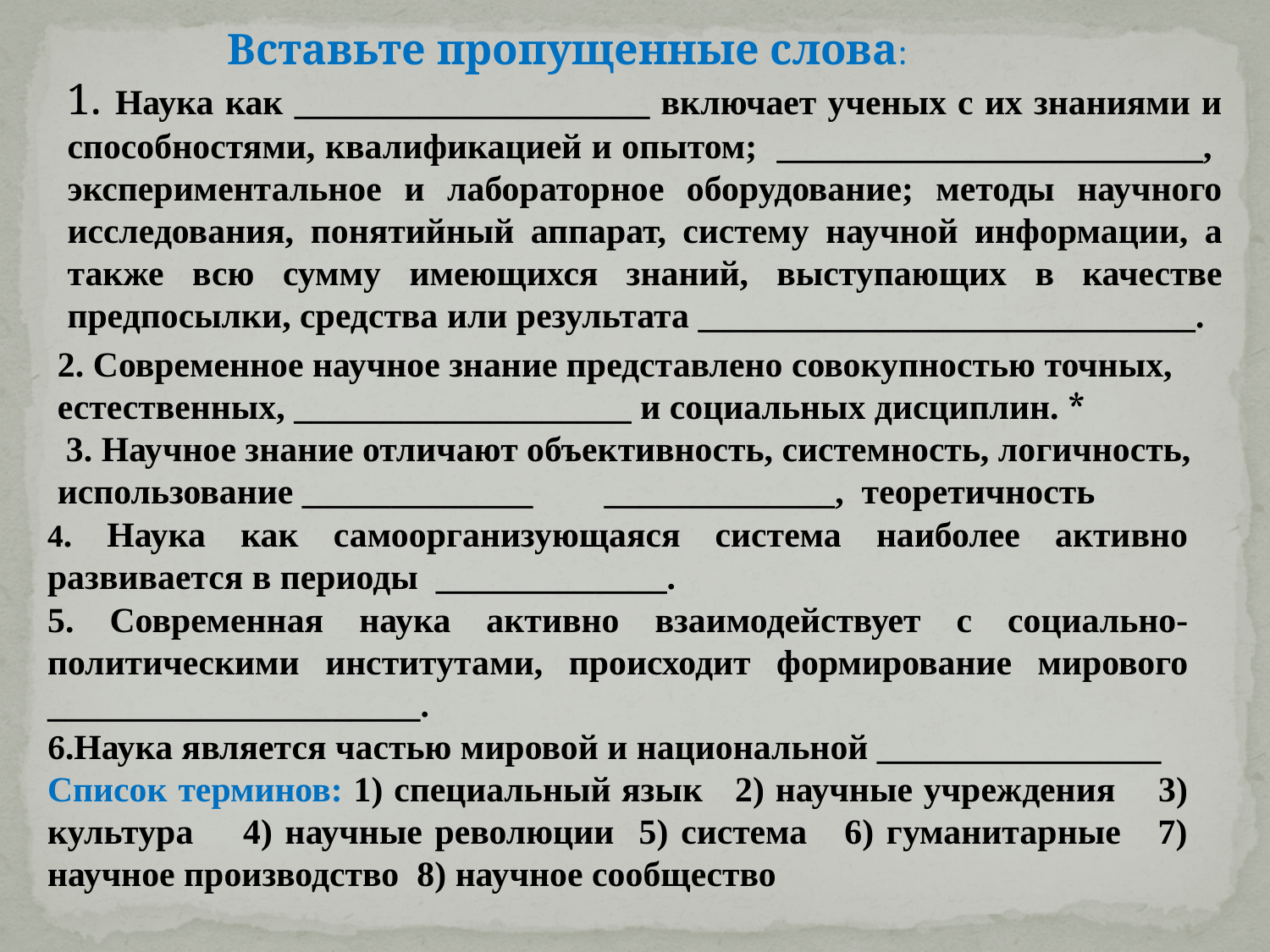

Вставьте пропущенные слова:
1. Наука как ____________________ включает ученых с их знаниями и способностями, квалификацией и опытом;  ________________________,  экспериментальное и лабораторное оборудование; методы научного исследования, понятийный аппарат, систему научной информации, а также всю сумму имеющихся знаний, выступающих в качестве предпосылки, средства или результата ____________________________.
2. Современное научное знание представлено совокупностью точных, естественных, ___________________ и социальных дисциплин. *
 3. Научное знание отличают объективность, системность, логичность, использование _____________        _____________,  теоретичность
4. Наука как самоорганизующаяся система наиболее активно развивается в периоды  _____________.
5. Современная наука активно взаимодействует с социально-политическими институтами, происходит формирование мирового _____________________.
6.Наука является частью мировой и национальной ________________
Список терминов: 1) специальный язык   2) научные учреждения    3) культура    4) научные революции  5) система   6) гуманитарные   7) научное производство  8) научное сообщество